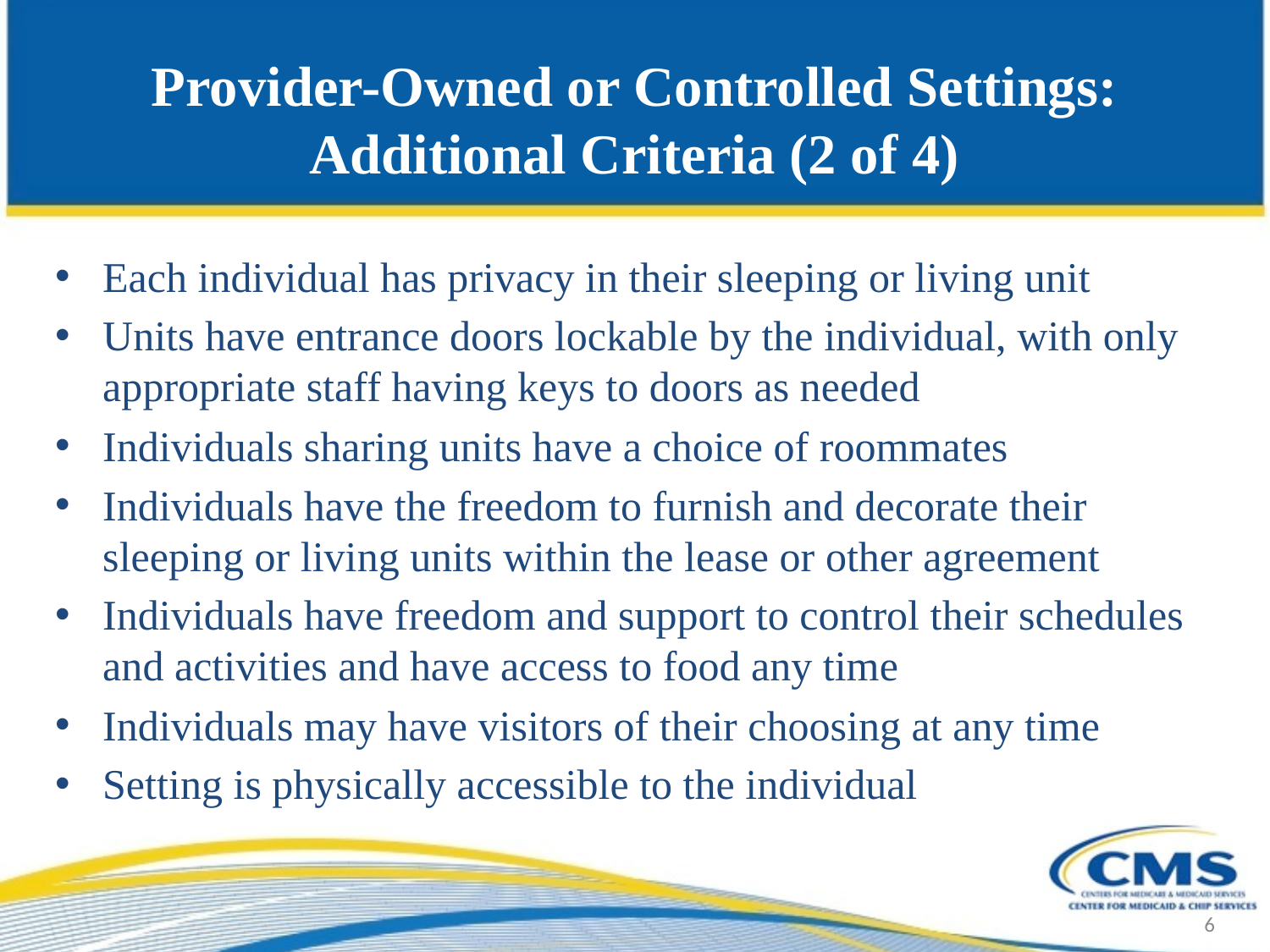

# Provider-Owned or Controlled Settings: Additional Criteria (2 of 4)
Each individual has privacy in their sleeping or living unit
Units have entrance doors lockable by the individual, with only appropriate staff having keys to doors as needed
Individuals sharing units have a choice of roommates
Individuals have the freedom to furnish and decorate their sleeping or living units within the lease or other agreement
Individuals have freedom and support to control their schedules and activities and have access to food any time
Individuals may have visitors of their choosing at any time
Setting is physically accessible to the individual

6